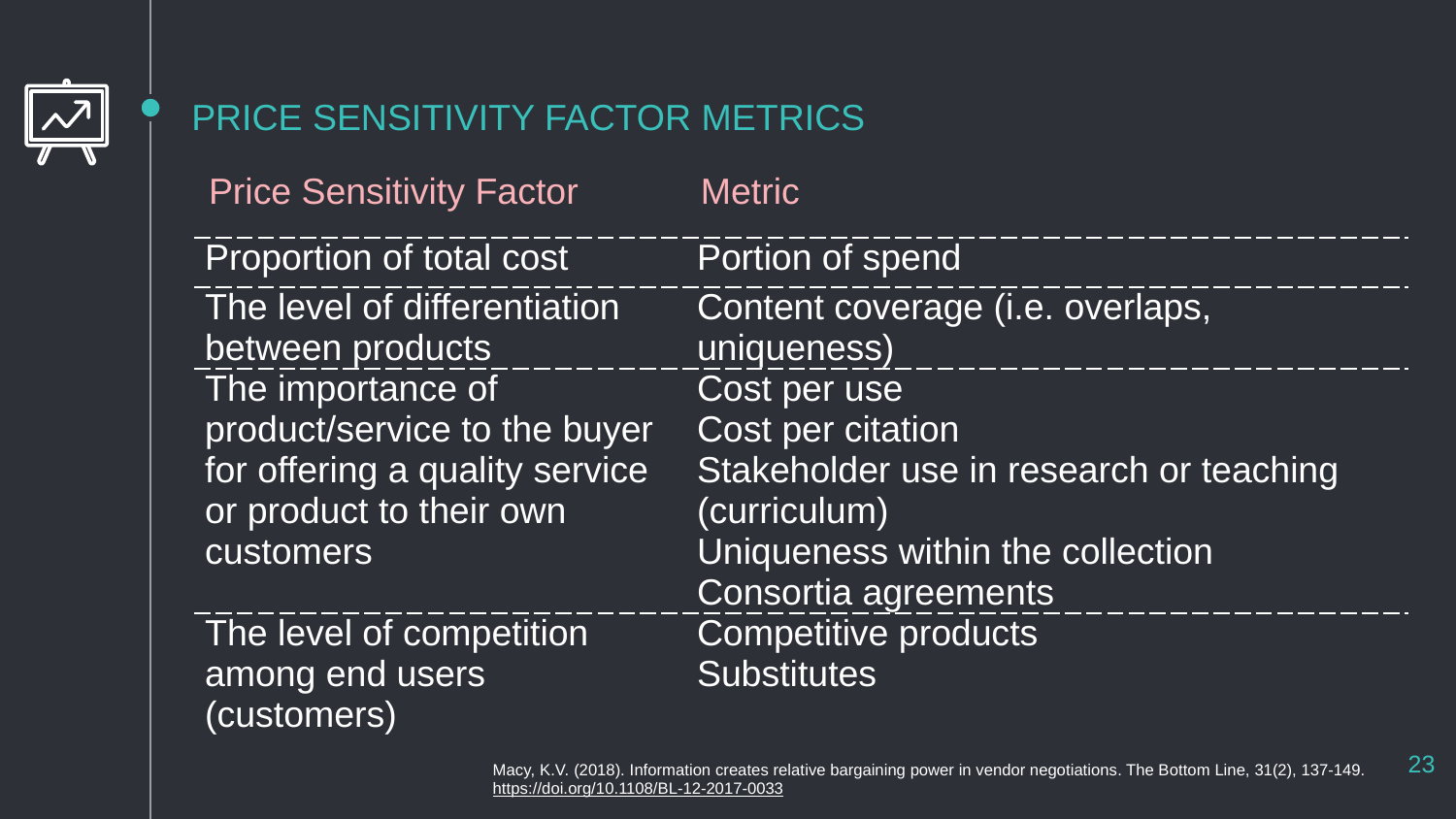

# PRICE SENSITIVITY FACTOR METRICS

| Price Sensitivity Factor | Metric |
| --- | --- |
| Proportion of total cost | Portion of spend |
| The level of differentiation between products | Content coverage (i.e. overlaps, uniqueness) |
| The importance of product/service to the buyer for offering a quality service or product to their own customers | Cost per use Cost per citation Stakeholder use in research or teaching (curriculum) Uniqueness within the collection Consortia agreements |
| The level of competition among end users (customers) | Competitive products Substitutes |
23
Macy, K.V. (2018). Information creates relative bargaining power in vendor negotiations. The Bottom Line, 31(2), 137-149. https://doi.org/10.1108/BL-12-2017-0033